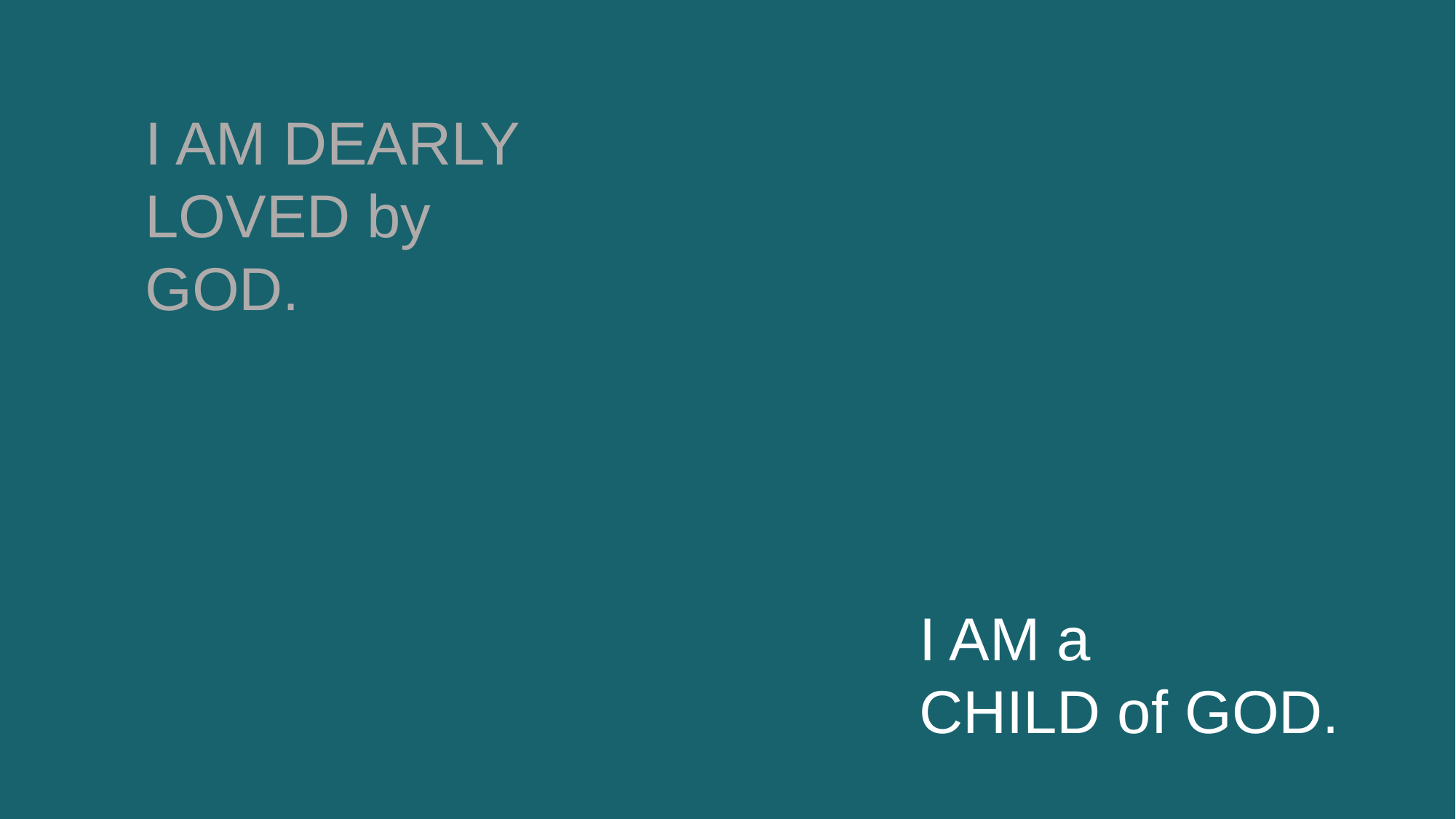

I AM DEARLY LOVED by GOD.
I AM a
CHILD of GOD.